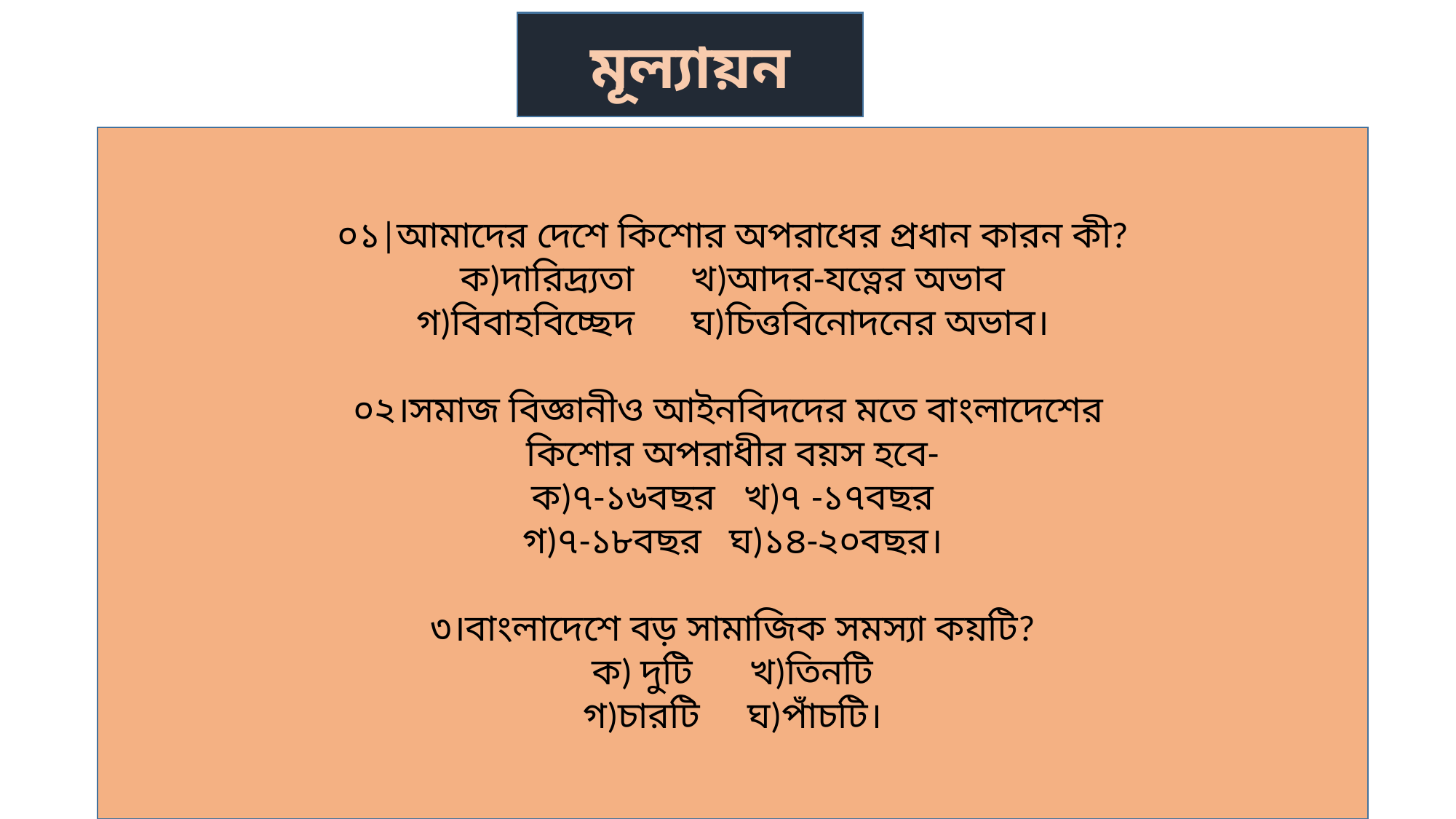

মূল্যায়ন
০১|আমাদের দেশে কিশোর অপরাধের প্রধান কারন কী?
ক)দারিদ্র্যতা      খ)আদর-যত্নের অভাব
গ)বিবাহবিচ্ছেদ      ঘ)চিত্তবিনোদনের অভাব।

০২।সমাজ বিজ্ঞানীও আইনবিদদের মতে বাংলাদেশের
কিশোর অপরাধীর বয়স হবে-
ক)৭-১৬বছর   খ)৭ -১৭বছর
গ)৭-১৮বছর   ঘ)১৪-২০বছর।

৩।বাংলাদেশে বড় সামাজিক সমস্যা কয়টি?
ক) দুটি      খ)তিনটি
গ)চারটি     ঘ)পাঁচটি।